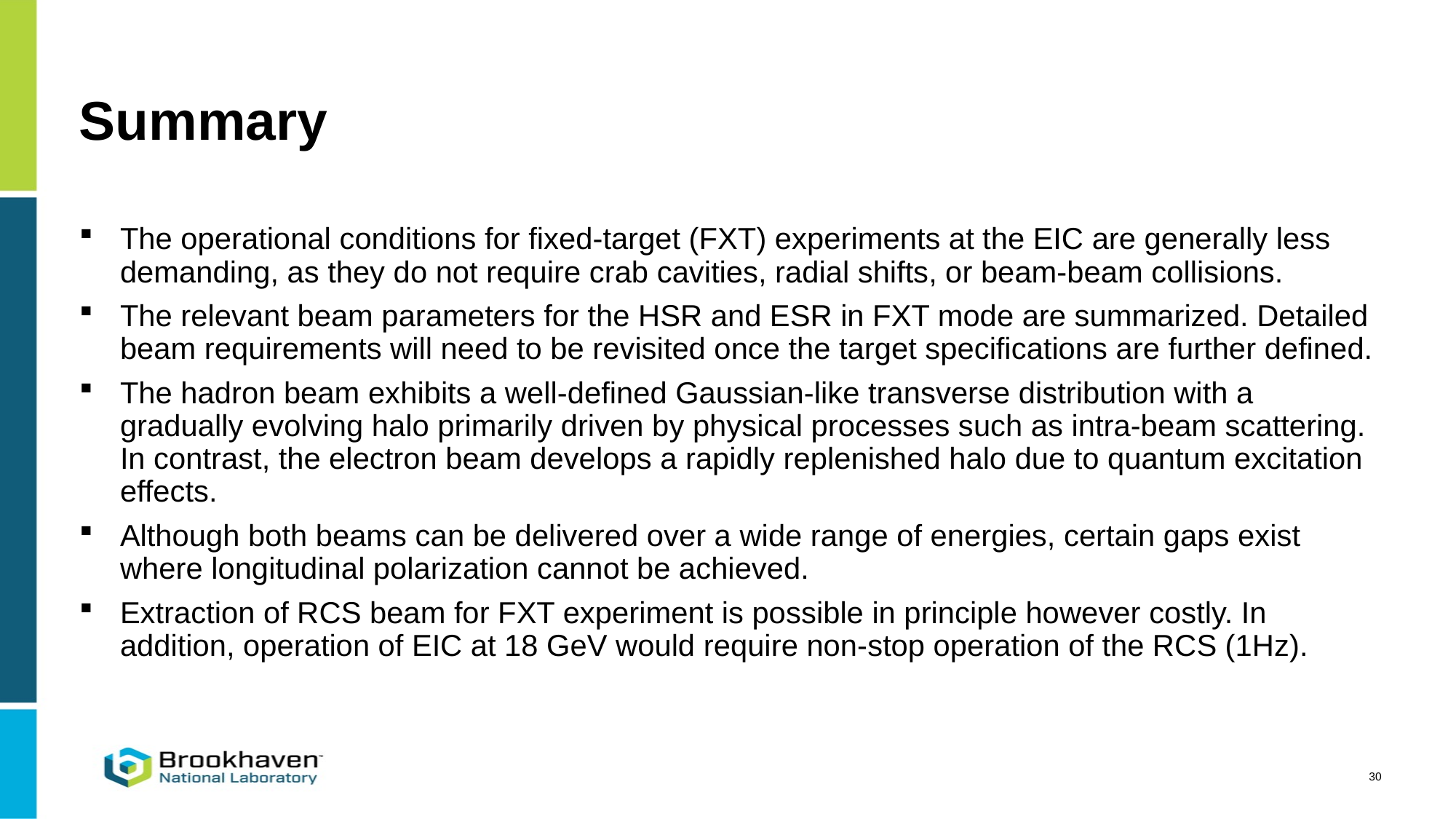

# Summary
The operational conditions for fixed-target (FXT) experiments at the EIC are generally less demanding, as they do not require crab cavities, radial shifts, or beam-beam collisions.
The relevant beam parameters for the HSR and ESR in FXT mode are summarized. Detailed beam requirements will need to be revisited once the target specifications are further defined.
The hadron beam exhibits a well-defined Gaussian-like transverse distribution with a gradually evolving halo primarily driven by physical processes such as intra-beam scattering. In contrast, the electron beam develops a rapidly replenished halo due to quantum excitation effects.
Although both beams can be delivered over a wide range of energies, certain gaps exist where longitudinal polarization cannot be achieved.
Extraction of RCS beam for FXT experiment is possible in principle however costly. In addition, operation of EIC at 18 GeV would require non-stop operation of the RCS (1Hz).

30